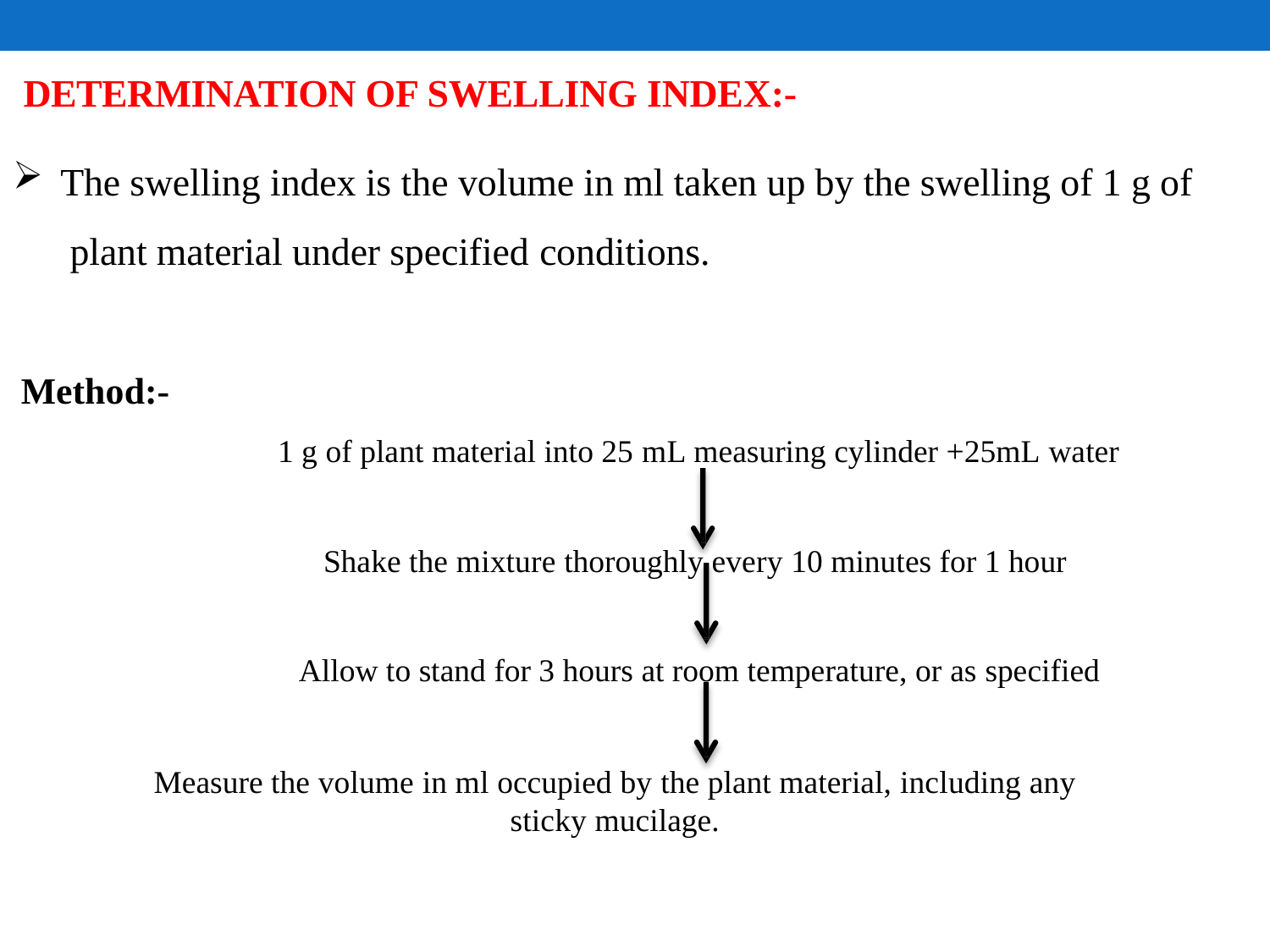

# DETERMINATION OF SWELLING INDEX:-
The swelling index is the volume in ml taken up by the swelling of 1 g of  plant material under specified conditions.

Method:-
1 g of plant material into 25 mL measuring cylinder +25mL water
Shake the mixture thoroughly every 10 minutes for 1 hour  Allow to stand for 3 hours at room temperature, or as specified

Measure the volume in ml occupied by the plant material, including any sticky mucilage.